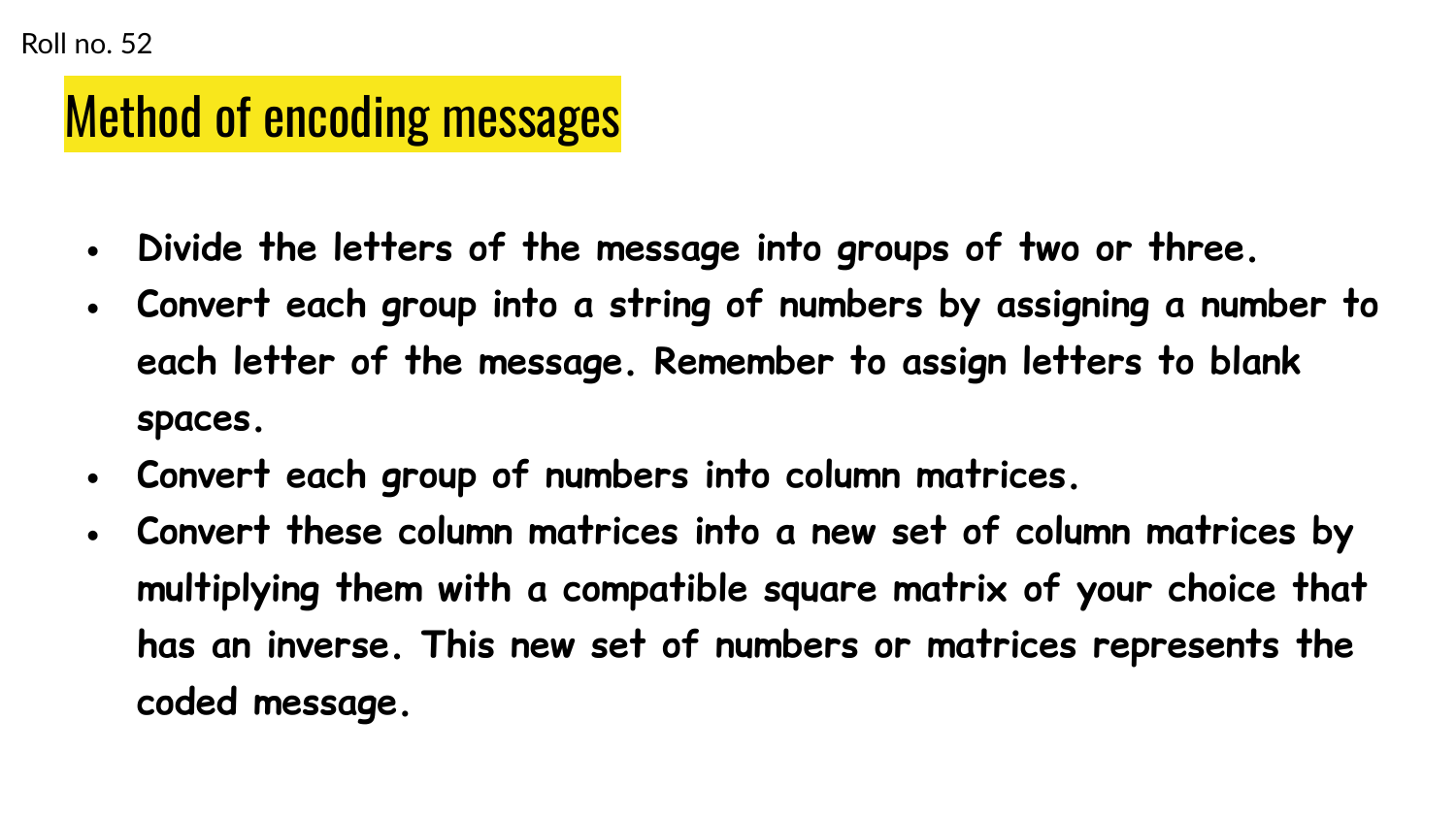

Roll no. 52
# Method of encoding messages
Divide the letters of the message into groups of two or three.
Convert each group into a string of numbers by assigning a number to each letter of the message. Remember to assign letters to blank spaces.
Convert each group of numbers into column matrices.
Convert these column matrices into a new set of column matrices by multiplying them with a compatible square matrix of your choice that has an inverse. This new set of numbers or matrices represents the coded message.